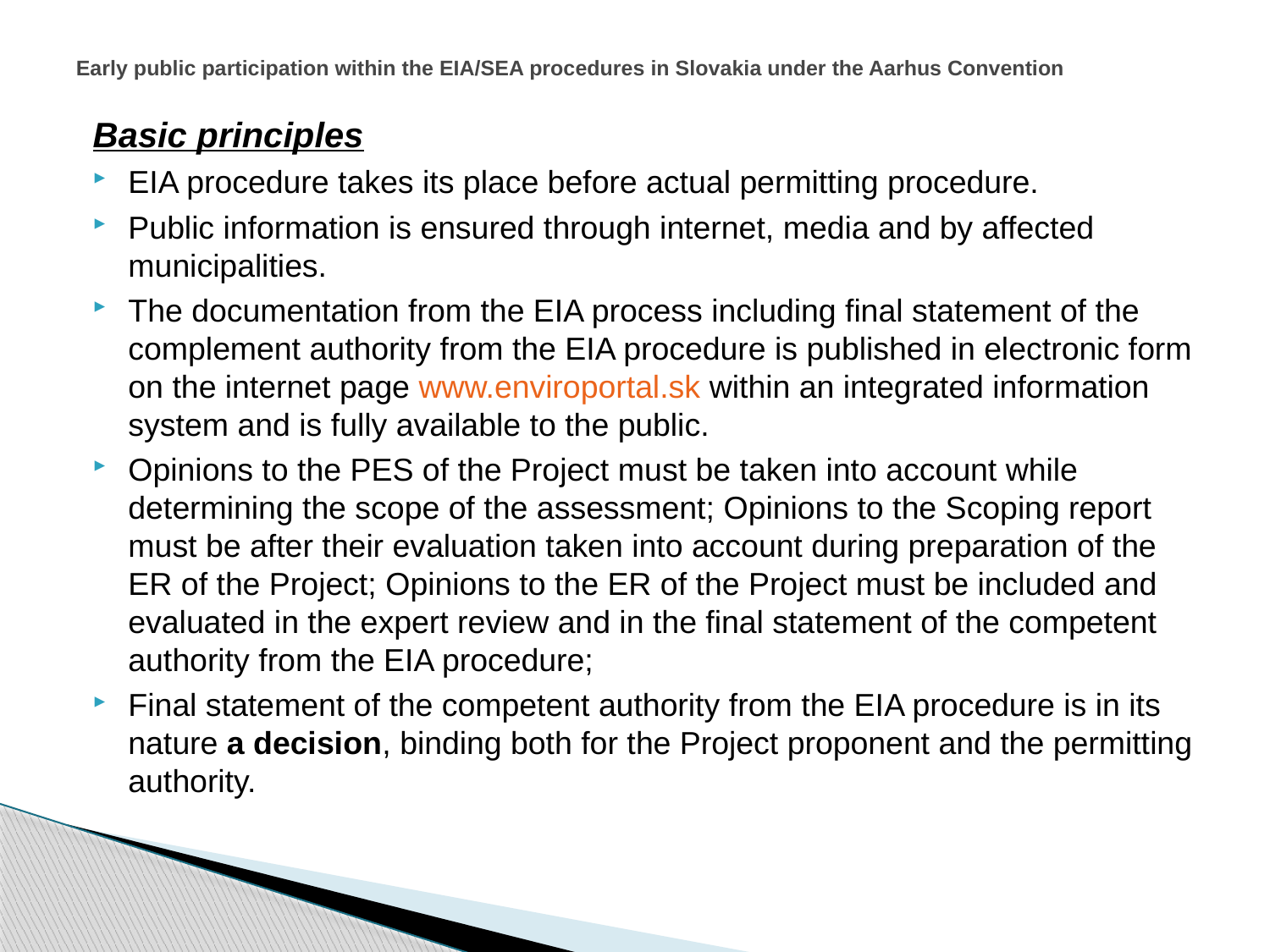

# Early public participation within the EIA/SEA procedures in Slovakia under the Aarhus Convention
Basic principles
EIA procedure takes its place before actual permitting procedure.
Public information is ensured through internet, media and by affected municipalities.
The documentation from the EIA process including final statement of the complement authority from the EIA procedure is published in electronic form on the internet page www.enviroportal.sk within an integrated information system and is fully available to the public.
Opinions to the PES of the Project must be taken into account while determining the scope of the assessment; Opinions to the Scoping report must be after their evaluation taken into account during preparation of the ER of the Project; Opinions to the ER of the Project must be included and evaluated in the expert review and in the final statement of the competent authority from the EIA procedure;
Final statement of the competent authority from the EIA procedure is in its nature a decision, binding both for the Project proponent and the permitting authority.